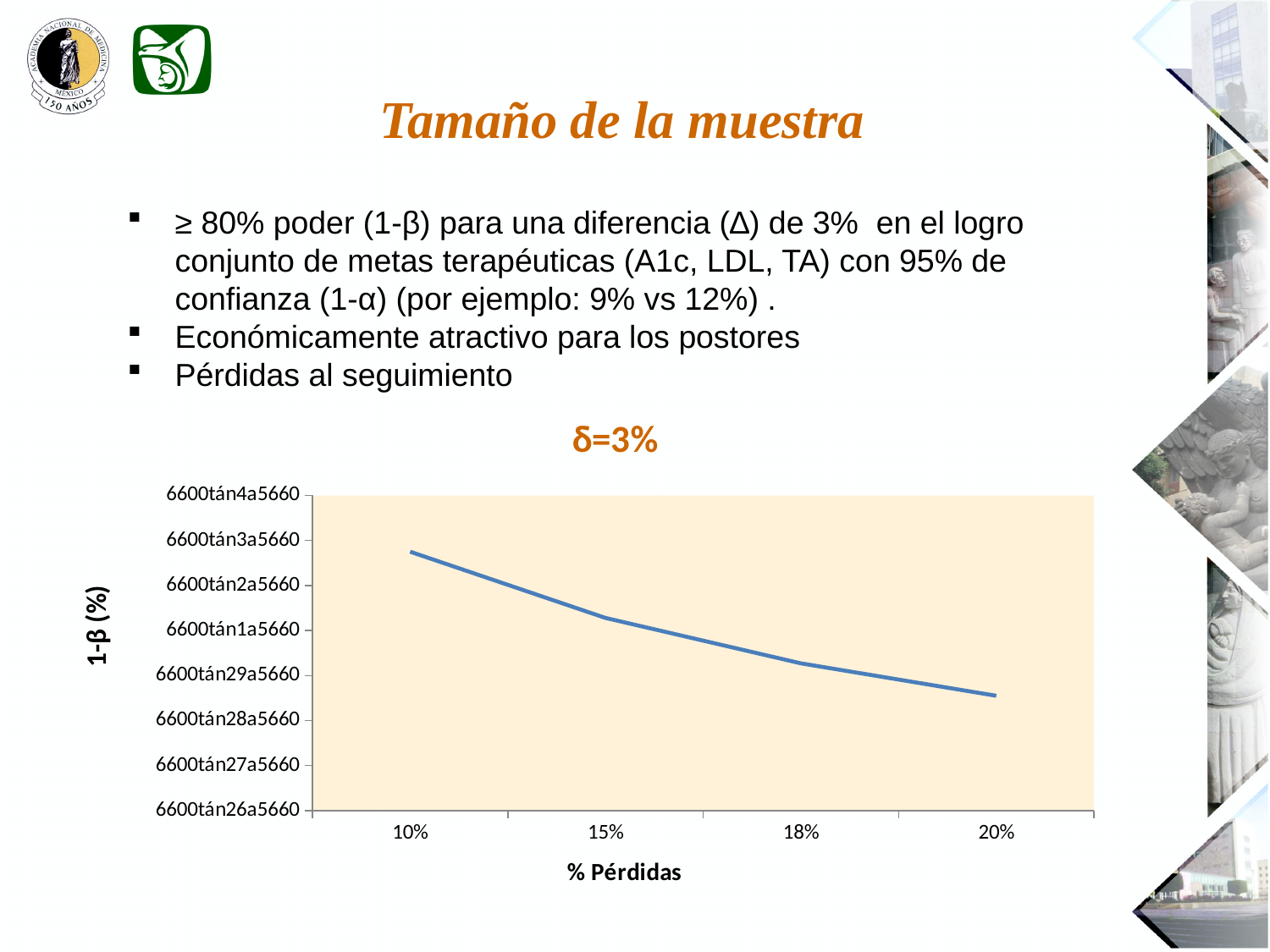

Tamaño de la muestra
≥ 80% poder (1-β) para una diferencia (∆) de 3%  en el logro conjunto de metas terapéuticas (A1c, LDL, TA) con 95% de confianza (1-α) (por ejemplo: 9% vs 12%) .
Económicamente atractivo para los postores
Pérdidas al seguimiento

### Chart:

| Category |  δ=3% |
|---|---|
| 0.1 | 92.75 |
| 0.15 | 91.28 |
| 0.18 | 90.27 |
| 0.2 | 89.55 |